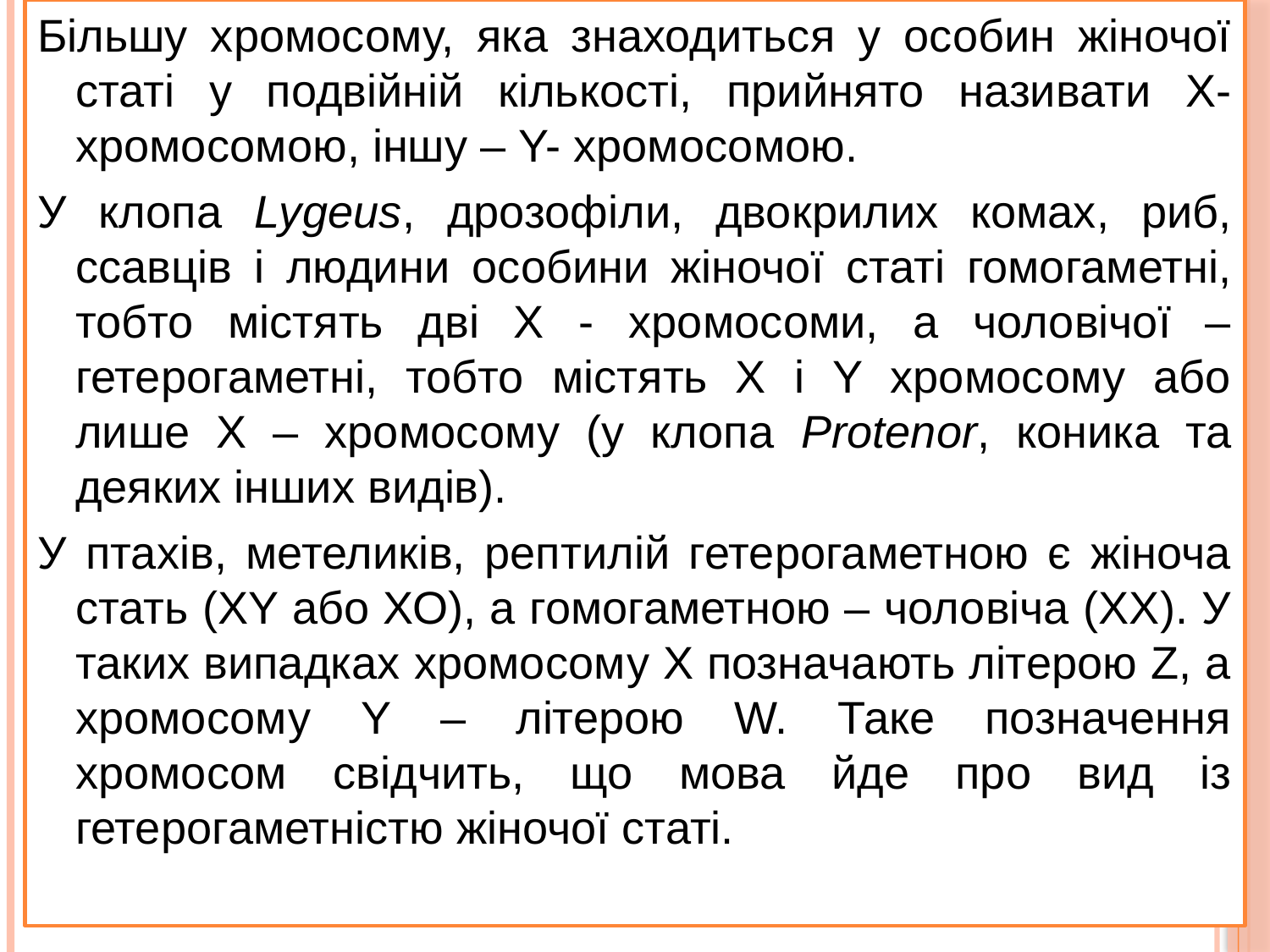

Більшу хромосому, яка знаходиться у особин жіночої статі у подвійній кількості, прийнято називати Х-хромосомою, іншу – Y- хромосомою.
У клопа Lygeus, дрозофіли, двокрилих комах, риб, ссавців і людини особини жіночої статі гомогаметні, тобто містять дві Х - хромосоми, а чоловічої – гетерогаметні, тобто містять Х і Y хромосому або лише Х – хромосому (у клопа Protenor, коника та деяких інших видів).
У птахів, метеликів, рептилій гетерогаметною є жіноча стать (ХY або ХО), а гомогаметною – чоловіча (ХХ). У таких випадках хромосому Х позначають літерою Z, а хромосому Y – літерою W. Таке позначення хромосом свідчить, що мова йде про вид із гетерогаметністю жіночої статі.